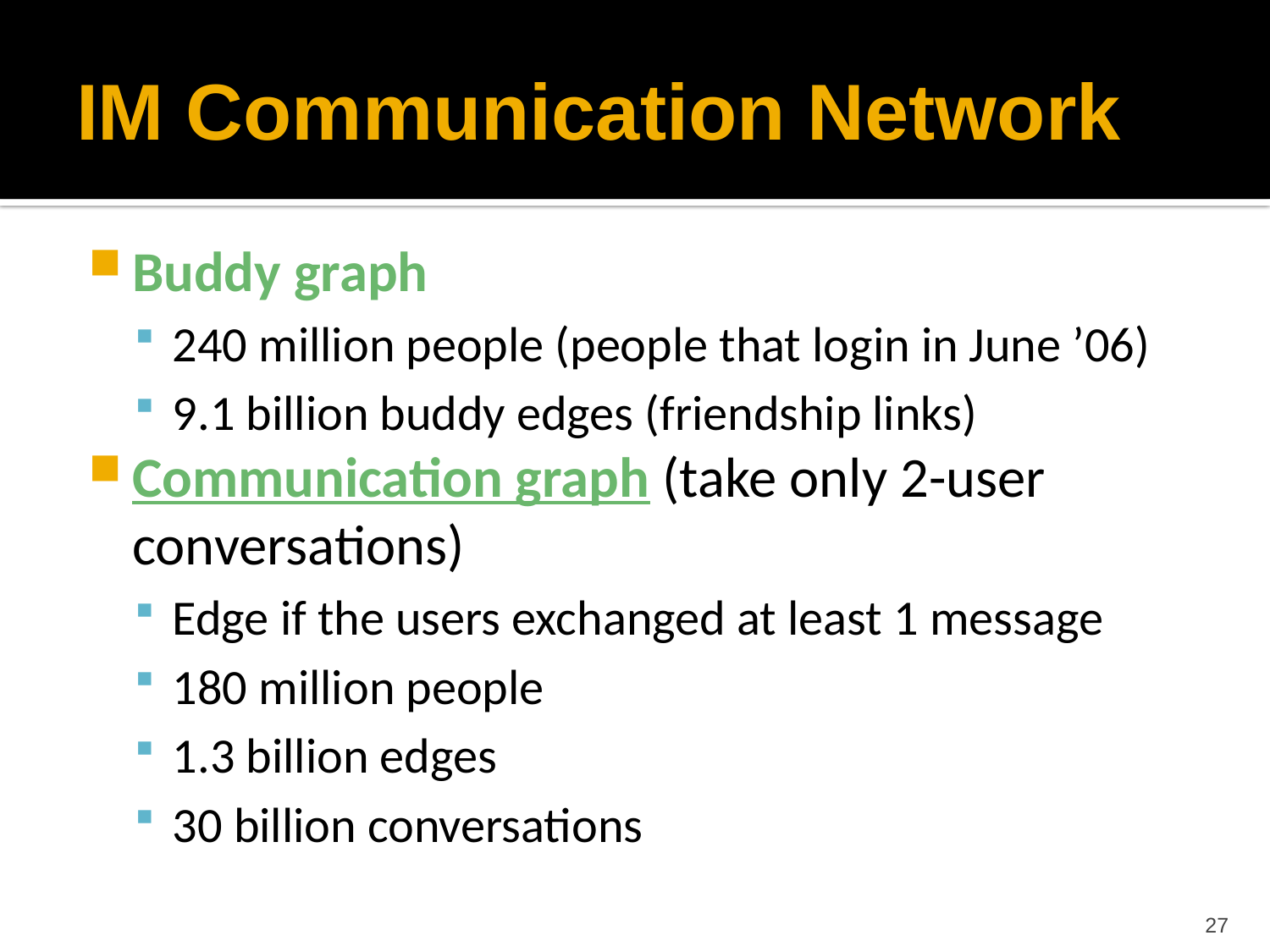

# IM Communication Network
Buddy graph
240 million people (people that login in June ’06)
9.1 billion buddy edges (friendship links)
Communication graph (take only 2-user conversations)
Edge if the users exchanged at least 1 message
180 million people
1.3 billion edges
30 billion conversations

27